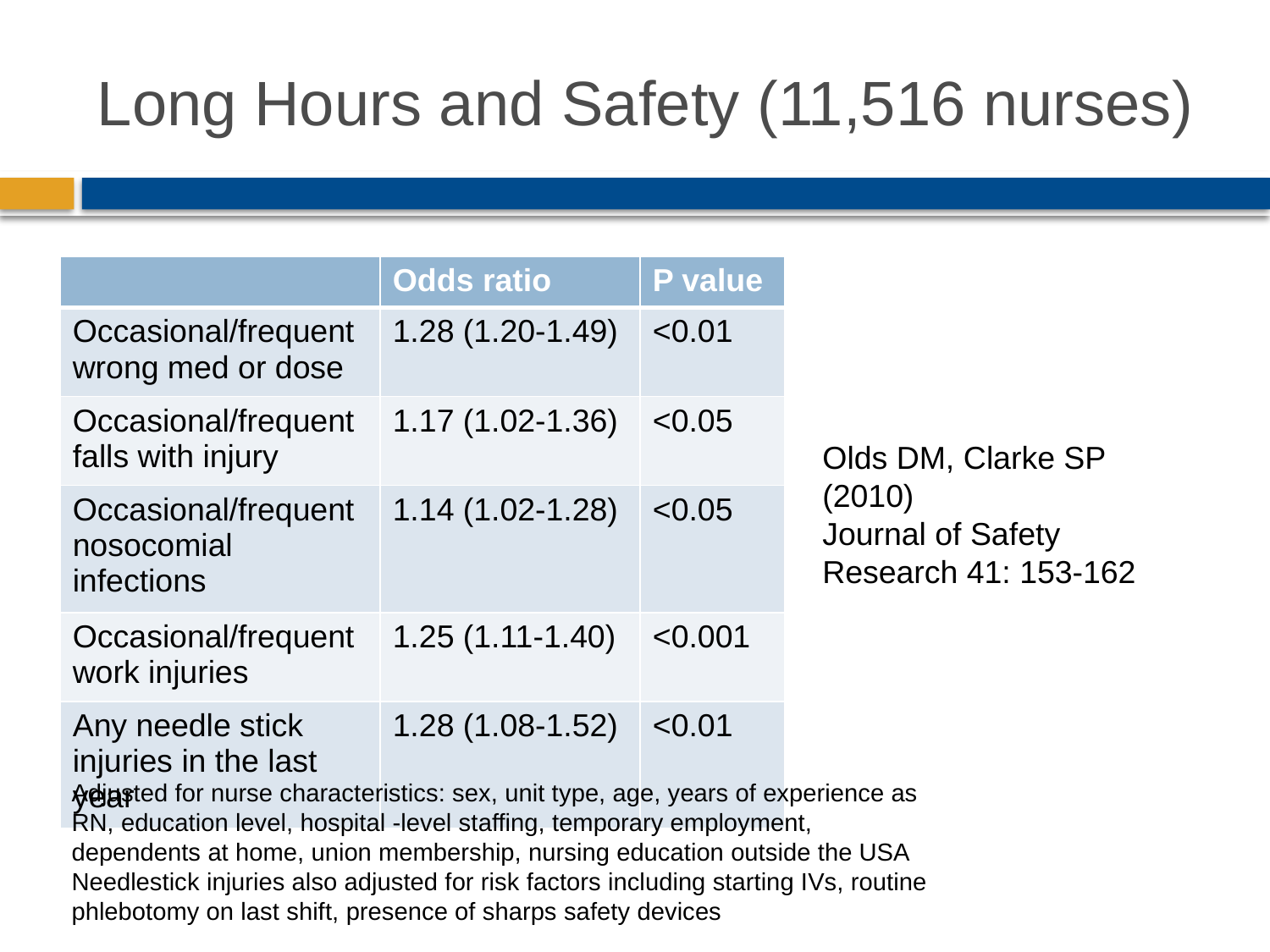

# Long Hours and Safety (11,516 nurses)
|  | Odds ratio | P value |
| --- | --- | --- |
| Occasional/frequent wrong med or dose | 1.28 (1.20-1.49) | <0.01 |
| Occasional/frequent falls with injury | 1.17 (1.02-1.36) | <0.05 |
| Occasional/frequent nosocomial infections | 1.14 (1.02-1.28) | <0.05 |
| Occasional/frequent work injuries | 1.25 (1.11-1.40) | <0.001 |
| Any needle stick injuries in the last year | 1.28 (1.08-1.52) | <0.01 |
Olds DM, Clarke SP (2010)
Journal of Safety Research 41: 153-162

Adjusted for nurse characteristics: sex, unit type, age, years of experience as RN, education level, hospital -level staffing, temporary employment, dependents at home, union membership, nursing education outside the USA
Needlestick injuries also adjusted for risk factors including starting IVs, routine phlebotomy on last shift, presence of sharps safety devices